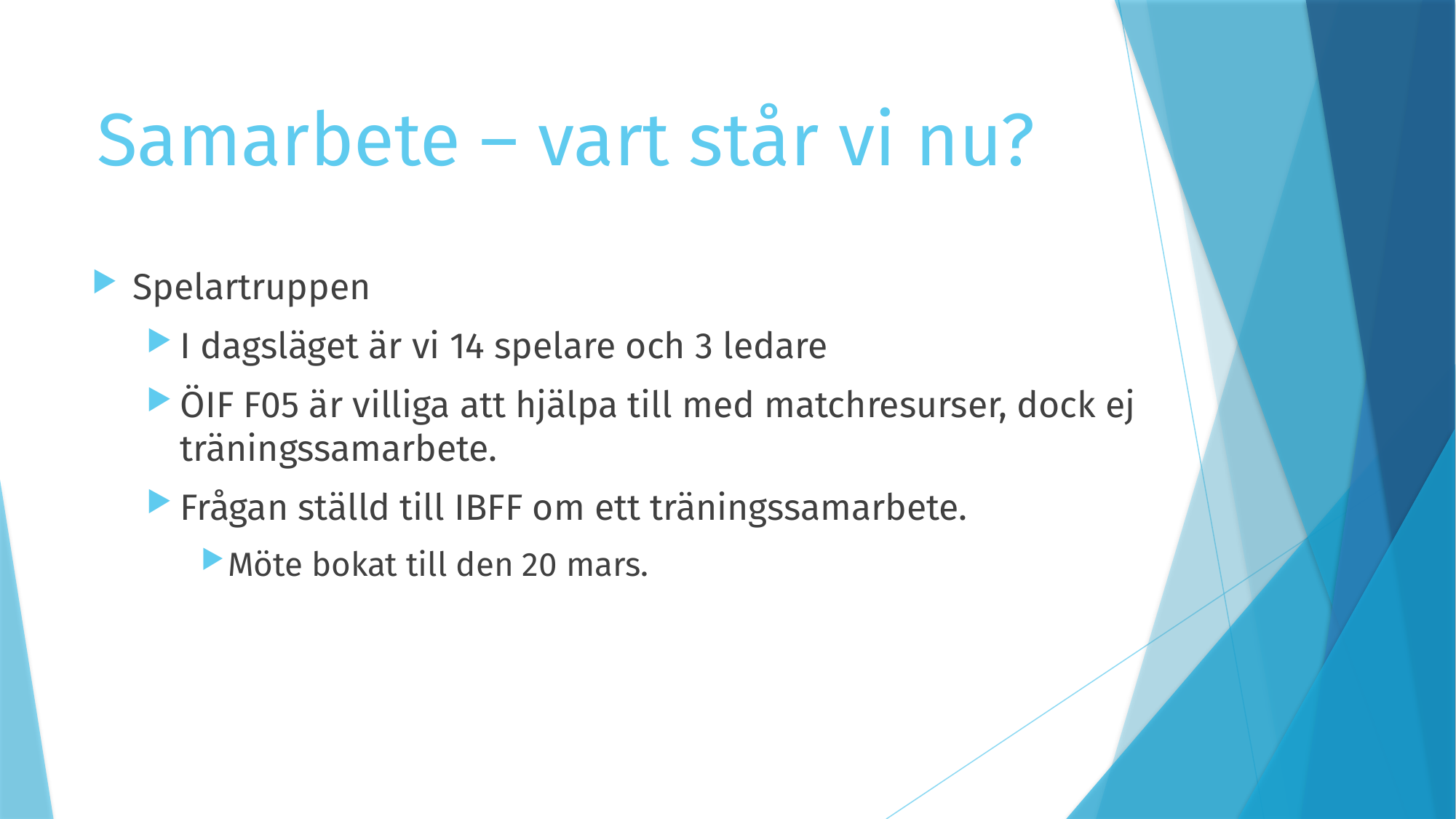

# Samarbete – vart står vi nu?
Spelartruppen
I dagsläget är vi 14 spelare och 3 ledare
ÖIF F05 är villiga att hjälpa till med matchresurser, dock ej träningssamarbete.
Frågan ställd till IBFF om ett träningssamarbete.
Möte bokat till den 20 mars.